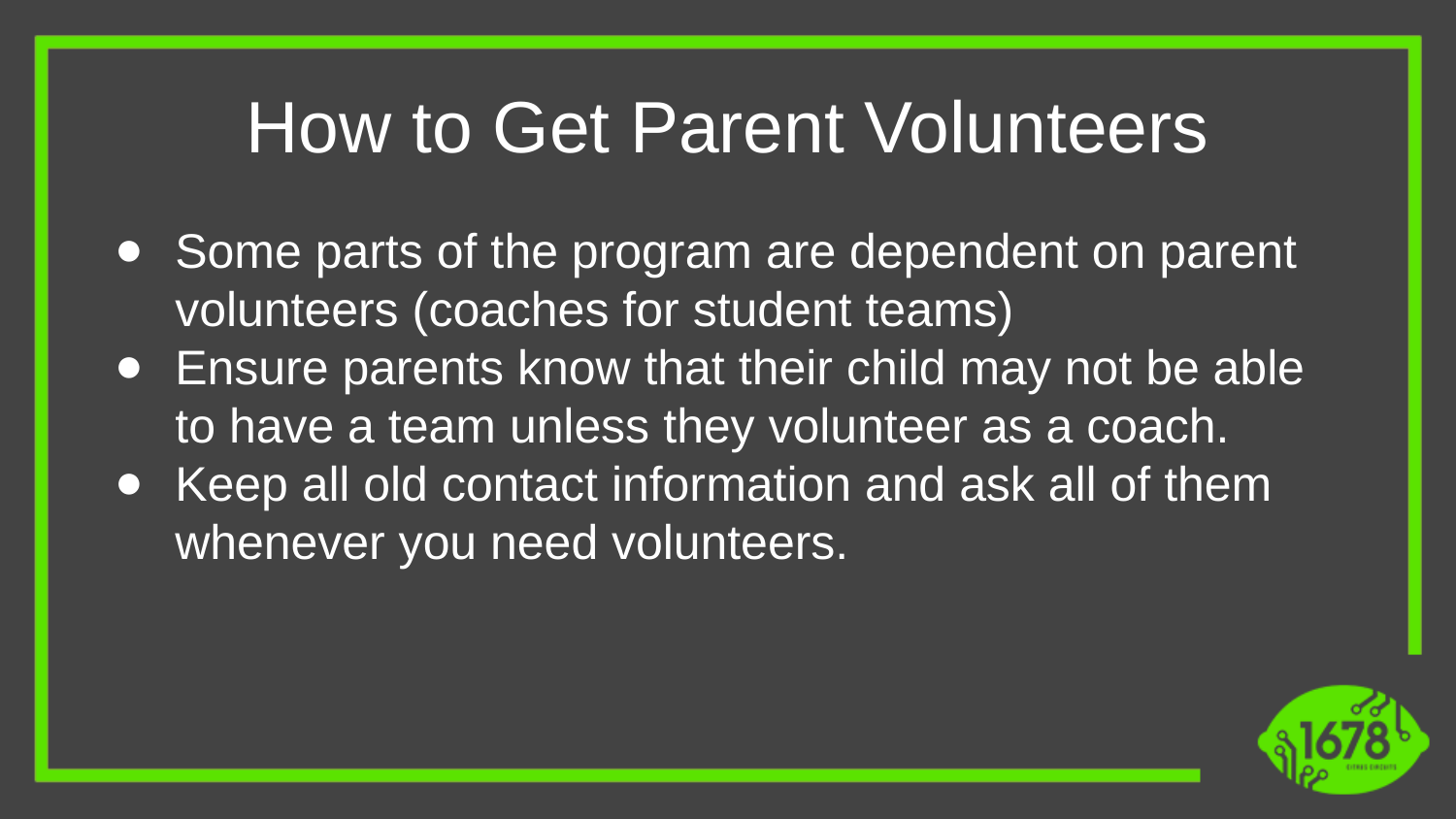

How to Get Parent Volunteers
Some parts of the program are dependent on parent volunteers (coaches for student teams)
Ensure parents know that their child may not be able to have a team unless they volunteer as a coach.
Keep all old contact information and ask all of them whenever you need volunteers.